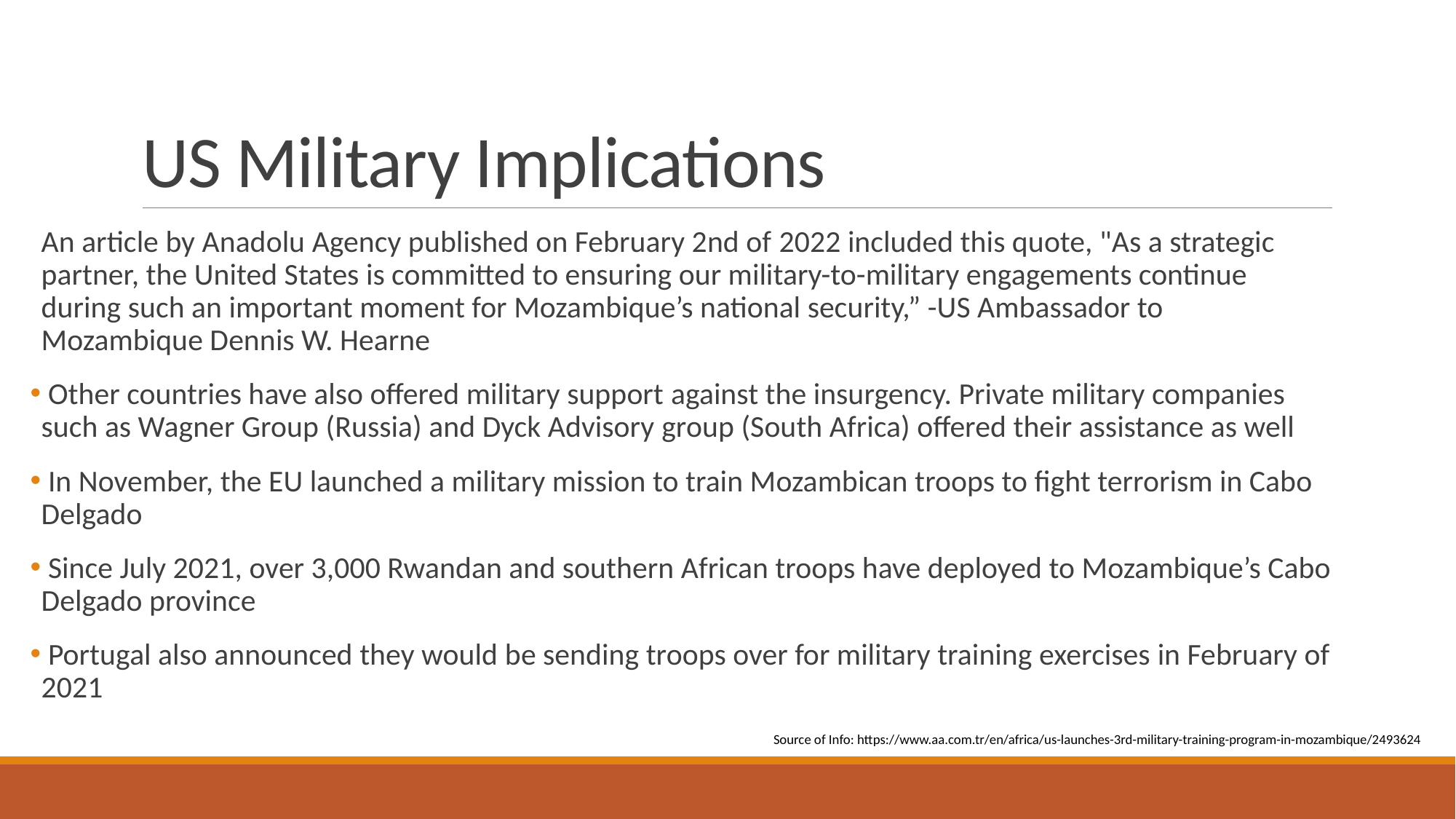

# US Military Implications
An article by Anadolu Agency published on February 2nd of 2022 included this quote, "As a strategic partner, the United States is committed to ensuring our military-to-military engagements continue during such an important moment for Mozambique’s national security,” -US Ambassador to Mozambique Dennis W. Hearne
 Other countries have also offered military support against the insurgency. Private military companies such as Wagner Group (Russia) and Dyck Advisory group (South Africa) offered their assistance as well
 In November, the EU launched a military mission to train Mozambican troops to fight terrorism in Cabo Delgado
 Since July 2021, over 3,000 Rwandan and southern African troops have deployed to Mozambique’s Cabo Delgado province
 Portugal also announced they would be sending troops over for military training exercises in February of 2021

Source of Info: https://www.aa.com.tr/en/africa/us-launches-3rd-military-training-program-in-mozambique/2493624